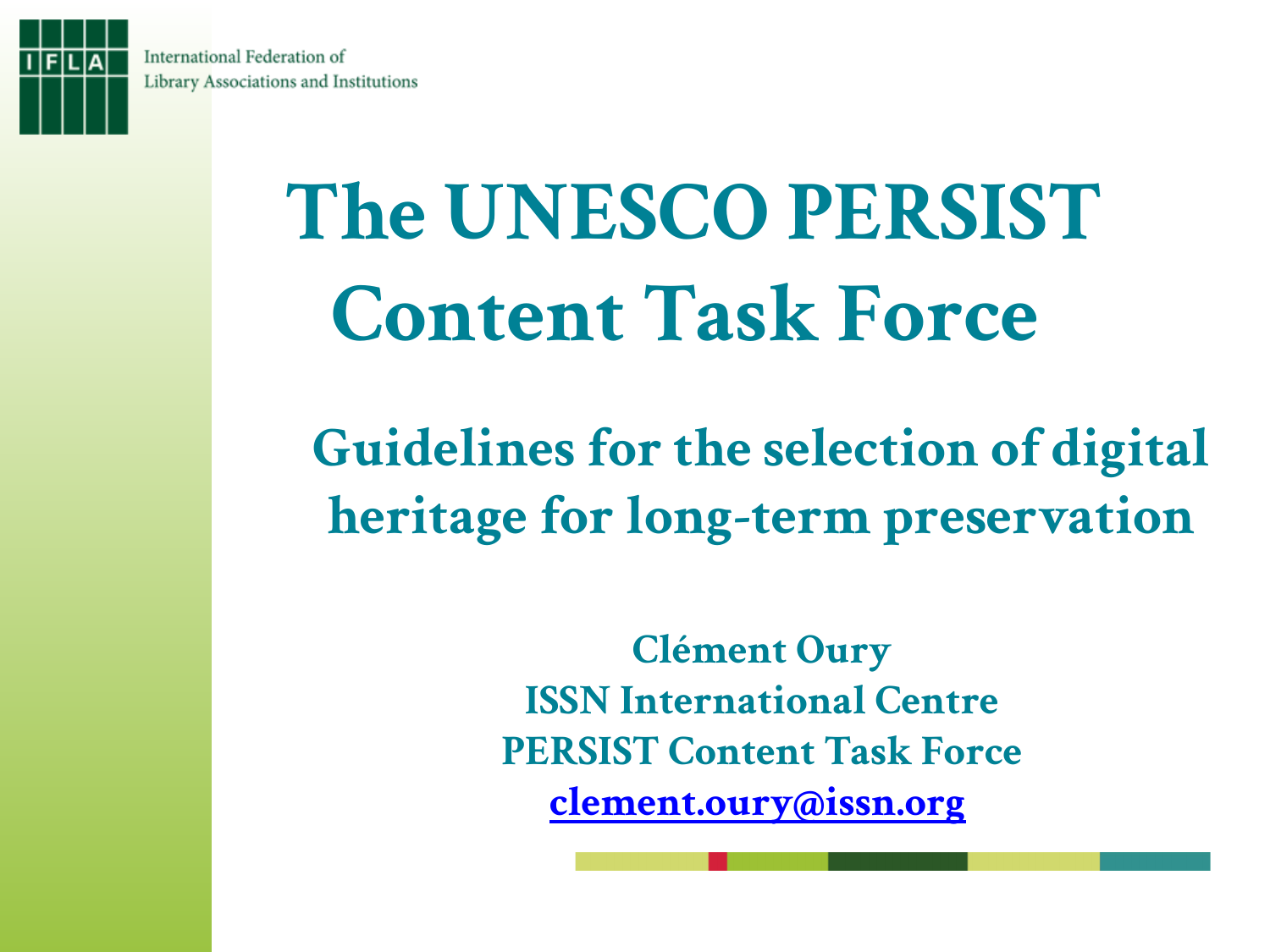

The UNESCO PERSIST Content Task Force
# Guidelines for the selection of digital heritage for long-term preservation Clément Oury ISSN International Centre PERSIST Content Task Force clement.oury@issn.org